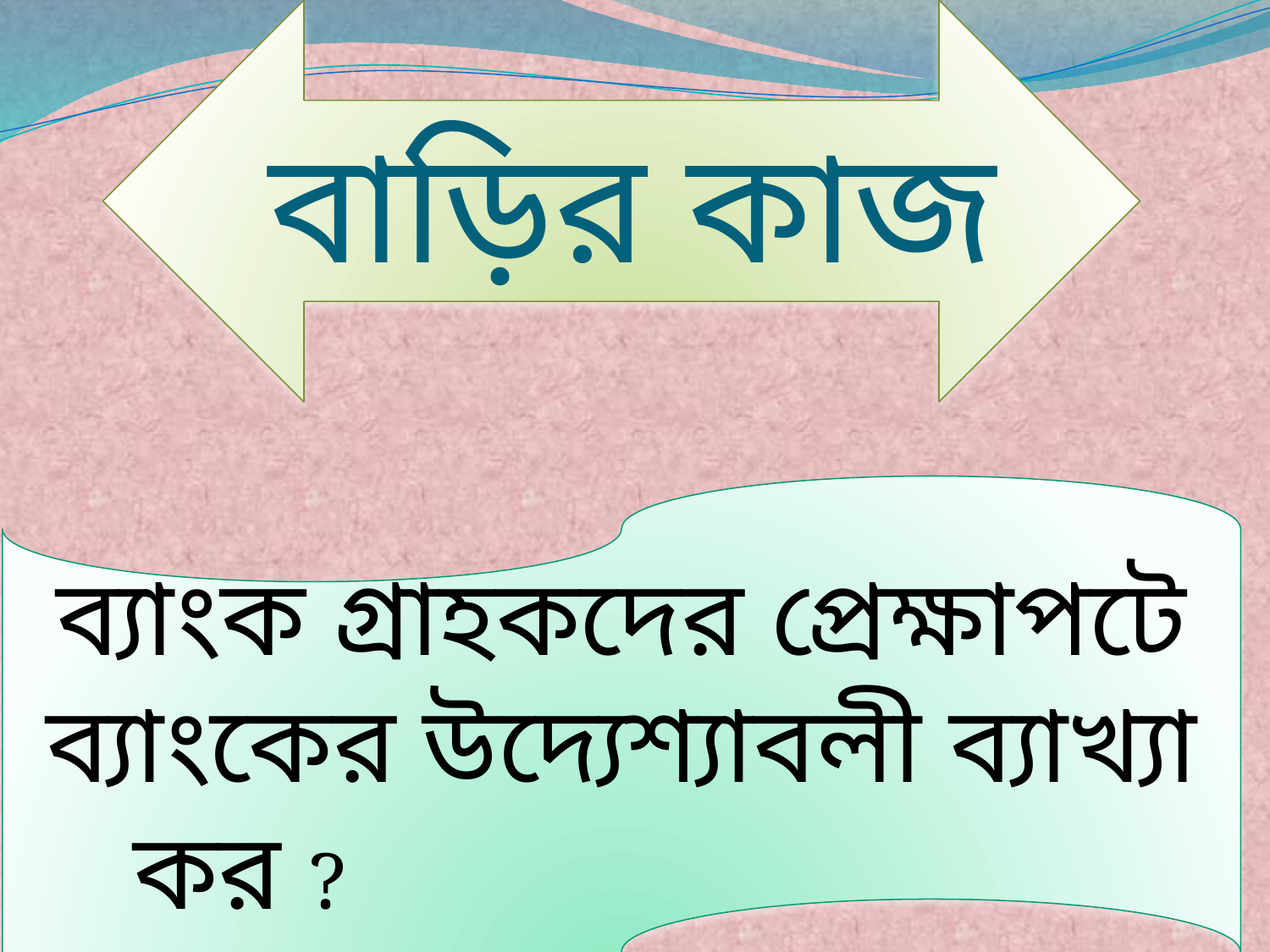

বাড়ির কাজ
ব্যাংক গ্রাহকদের প্রেক্ষাপটে ব্যাংকের উদ্যেশ্যাবলী ব্যাখ্যা কর ?